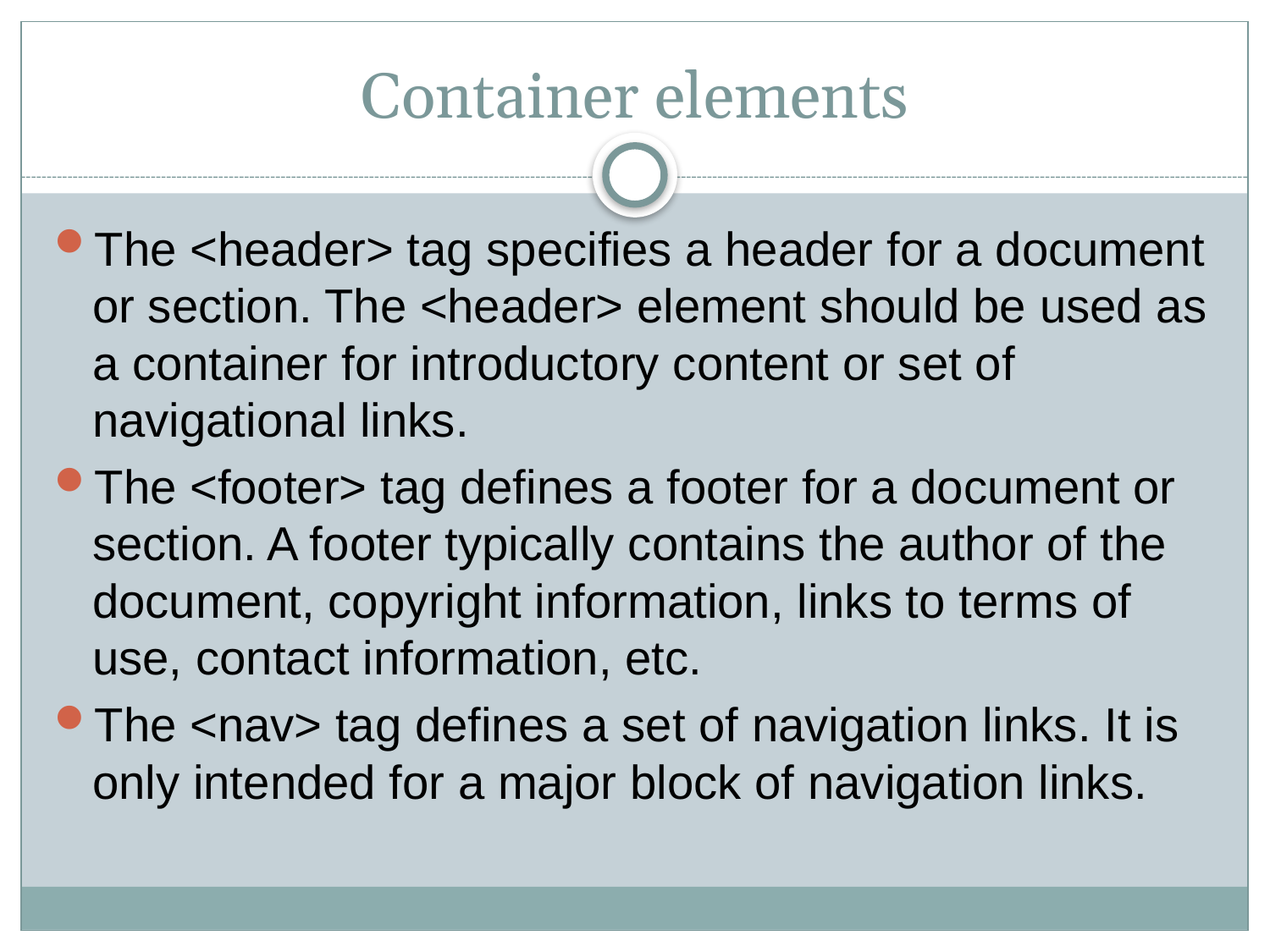

# Container elements
The <header> tag specifies a header for a document or section. The <header> element should be used as a container for introductory content or set of navigational links.
The <footer> tag defines a footer for a document or section. A footer typically contains the author of the document, copyright information, links to terms of use, contact information, etc.
The <nav> tag defines a set of navigation links. It is only intended for a major block of navigation links.